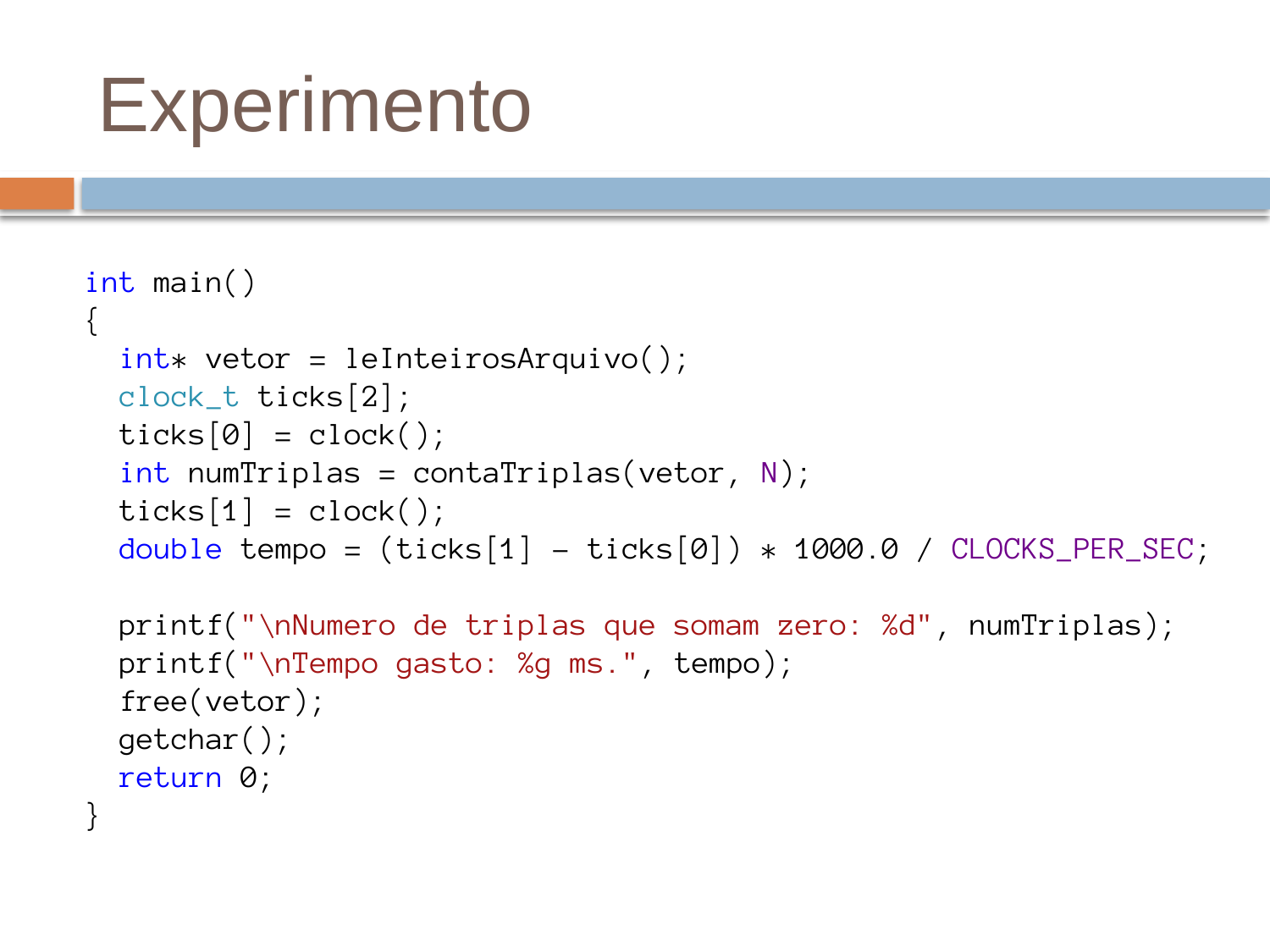

# Experimento

int main()
{
  int* vetor = leInteirosArquivo();
  clock_t ticks[2];
  ticks[0] = clock();
  int numTriplas = contaTriplas(vetor, N);
  ticks[1] = clock();
  double tempo = (ticks[1] - ticks[0]) * 1000.0 / CLOCKS_PER_SEC;

  printf("\nNumero de triplas que somam zero: %d", numTriplas);
  printf("\nTempo gasto: %g ms.", tempo);
  free(vetor);
  getchar();
  return 0;
}